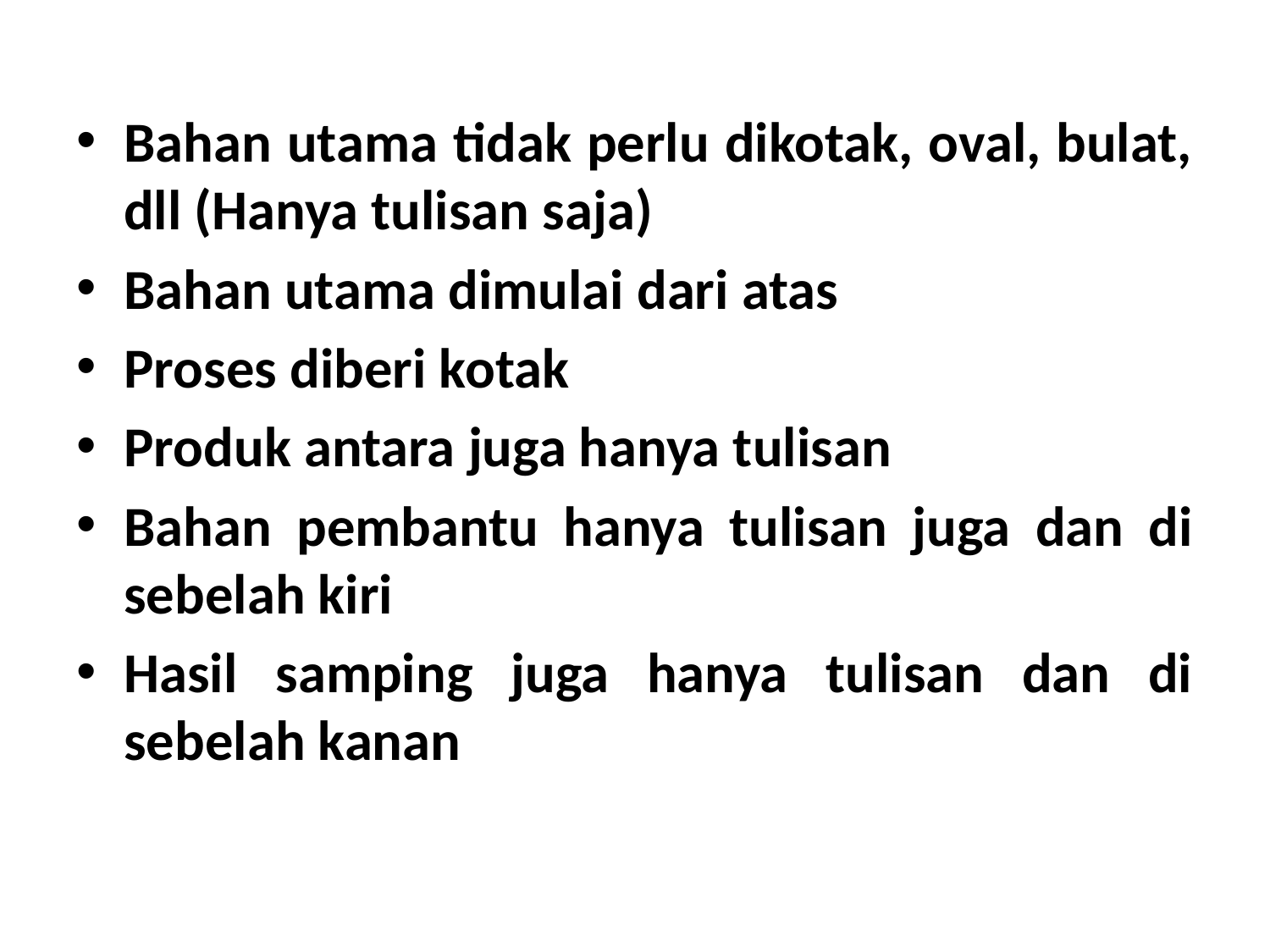

Bahan utama tidak perlu dikotak, oval, bulat, dll (Hanya tulisan saja)
Bahan utama dimulai dari atas
Proses diberi kotak
Produk antara juga hanya tulisan
Bahan pembantu hanya tulisan juga dan di sebelah kiri
Hasil samping juga hanya tulisan dan di sebelah kanan